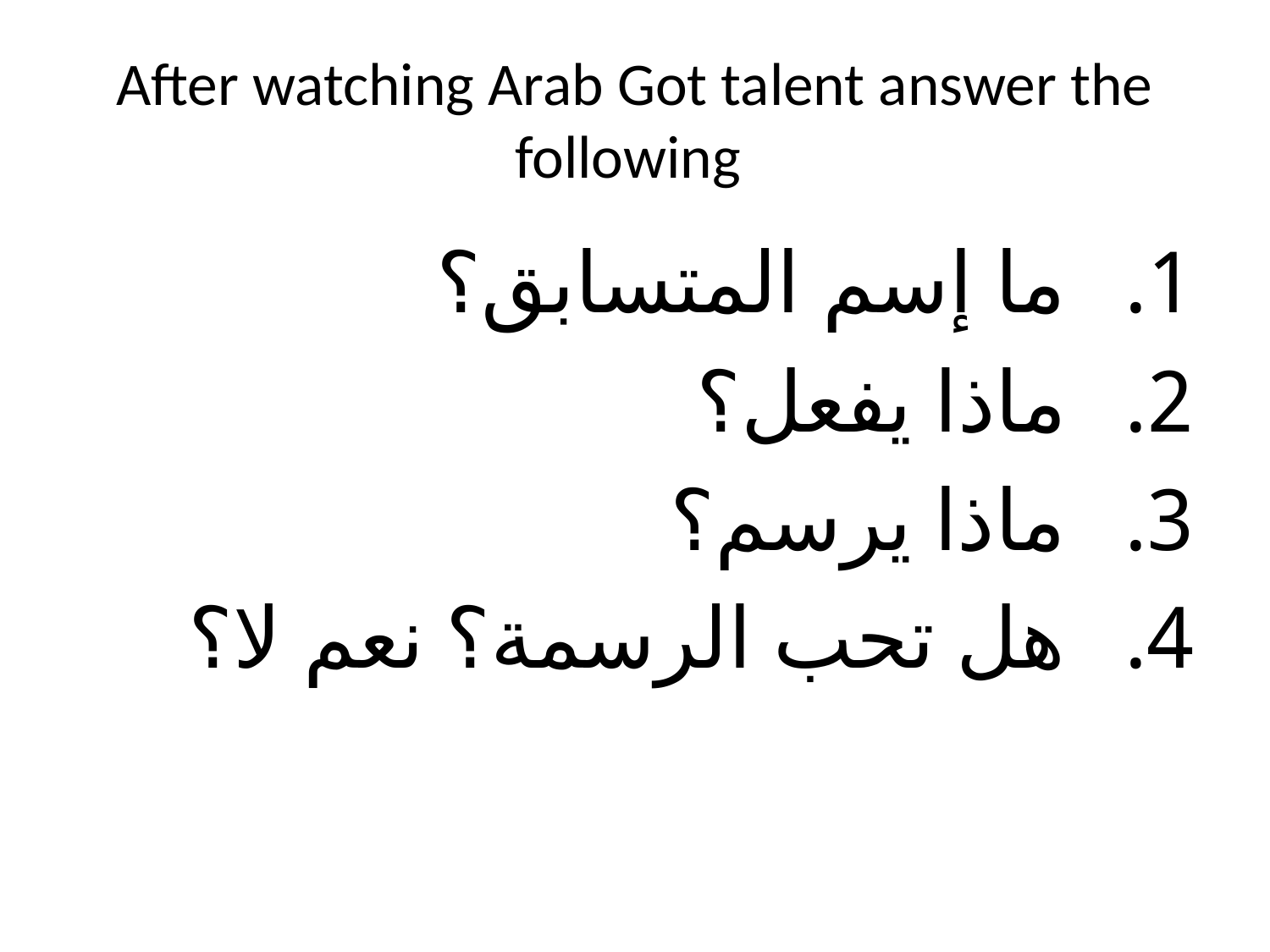

# After watching Arab Got talent answer the following
ما إسم المتسابق؟
ماذا يفعل؟
ماذا يرسم؟
هل تحب الرسمة؟ نعم لا؟